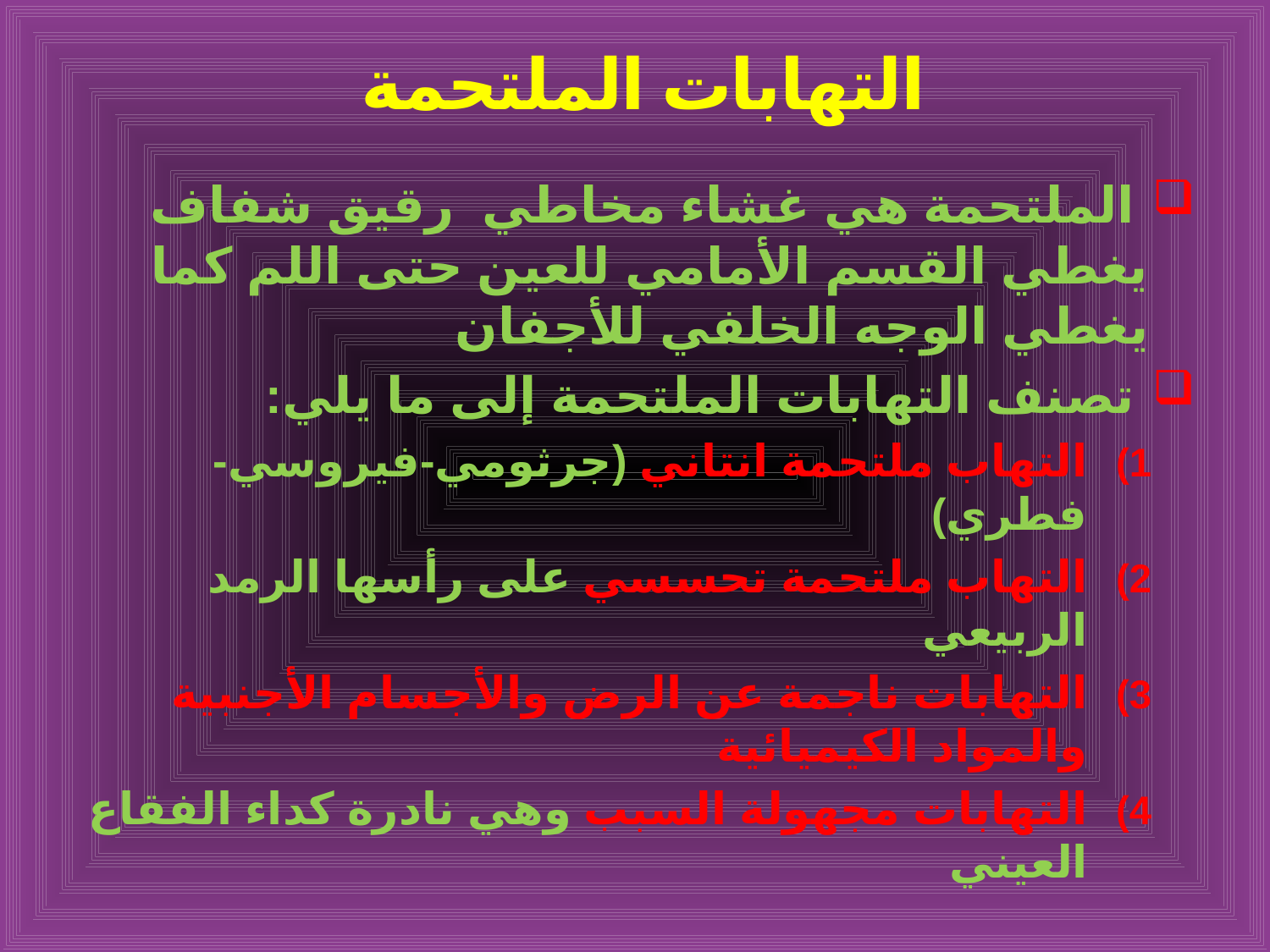

# التهابات الملتحمة
 الملتحمة هي غشاء مخاطي  رقيق شفاف  يغطي القسم الأمامي للعين حتى اللم كما يغطي الوجه الخلفي للأجفان
 تصنف التهابات الملتحمة إلى ما يلي:
التهاب ملتحمة انتاني (جرثومي-فيروسي-فطري)
التهاب ملتحمة تحسسي على رأسها الرمد الربيعي
التهابات ناجمة عن الرض والأجسام الأجنبية والمواد الكيميائية
التهابات مجهولة السبب وهي نادرة كداء الفقاع العيني